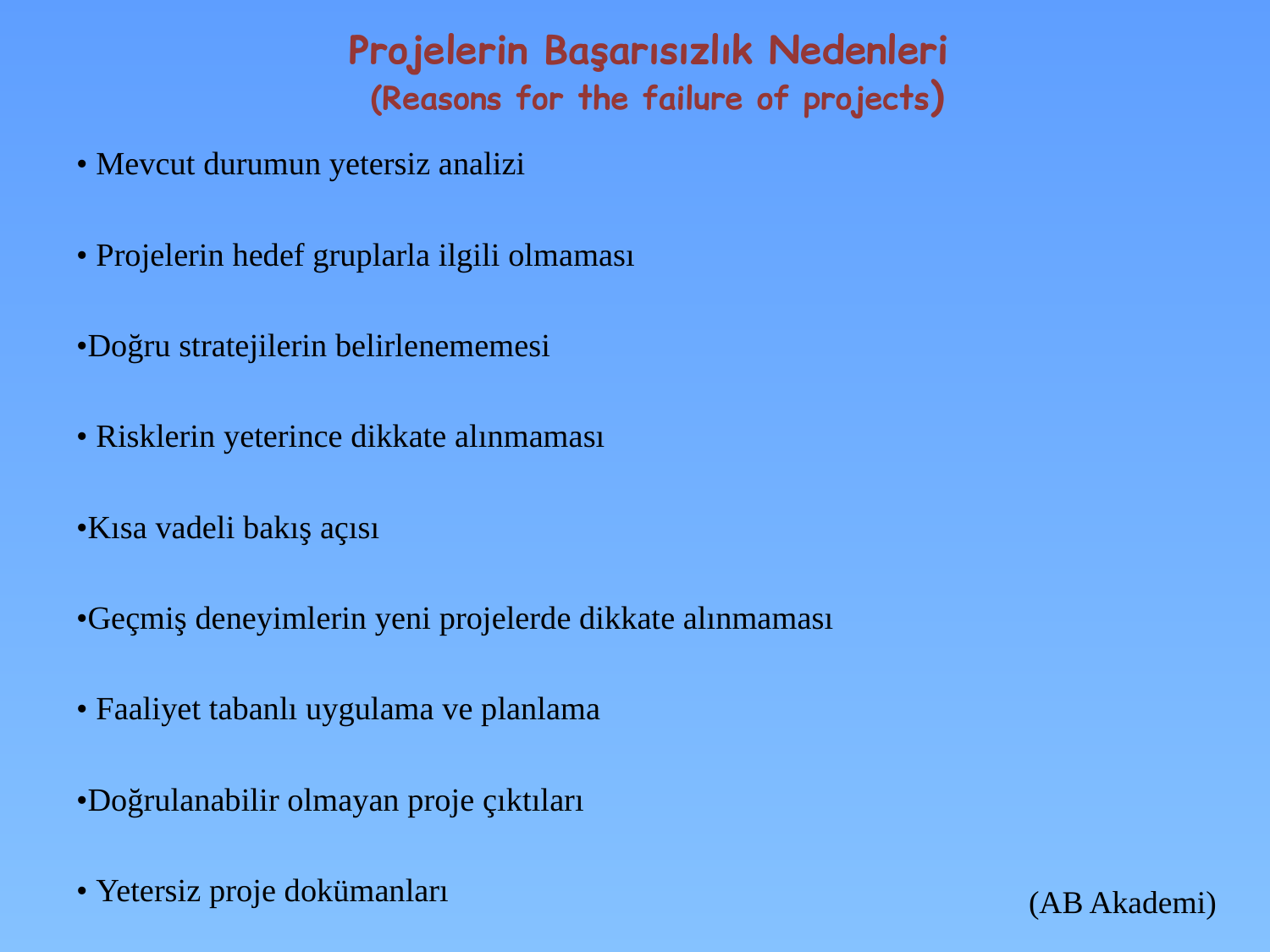

# Projelerin Başarısızlık Nedenleri (Reasons for the failure of projects)
• Mevcut durumun yetersiz analizi

• Projelerin hedef gruplarla ilgili olmaması

•Doğru stratejilerin belirlenememesi

• Risklerin yeterince dikkate alınmaması

•Kısa vadeli bakış açısı

•Geçmiş deneyimlerin yeni projelerde dikkate alınmaması

• Faaliyet tabanlı uygulama ve planlama

•Doğrulanabilir olmayan proje çıktıları

• Yetersiz proje dokümanları
(AB Akademi)